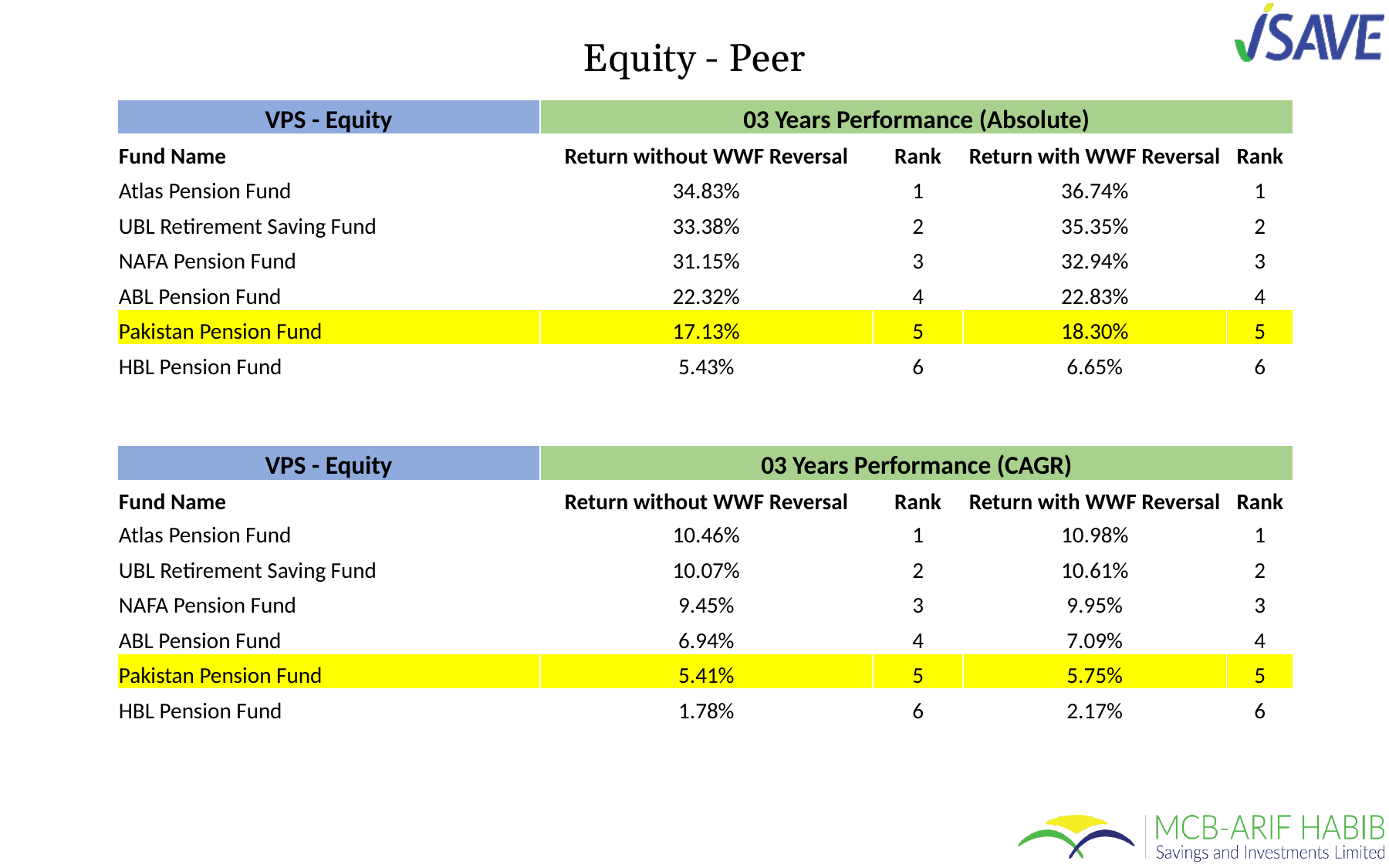

Equity - Peer
| VPS - Equity | 03 Years Performance (Absolute) |  |  |  |
| --- | --- | --- | --- | --- |
| Fund Name | Return without WWF Reversal | Rank | Return with WWF Reversal | Rank |
| Atlas Pension Fund | 34.83% | 1 | 36.74% | 1 |
| UBL Retirement Saving Fund | 33.38% | 2 | 35.35% | 2 |
| NAFA Pension Fund | 31.15% | 3 | 32.94% | 3 |
| ABL Pension Fund | 22.32% | 4 | 22.83% | 4 |
| Pakistan Pension Fund | 17.13% | 5 | 18.30% | 5 |
| HBL Pension Fund | 5.43% | 6 | 6.65% | 6 |
| VPS - Equity | 03 Years Performance (CAGR) |  |  |  |
| --- | --- | --- | --- | --- |
| Fund Name | Return without WWF Reversal | Rank | Return with WWF Reversal | Rank |
| Atlas Pension Fund | 10.46% | 1 | 10.98% | 1 |
| UBL Retirement Saving Fund | 10.07% | 2 | 10.61% | 2 |
| NAFA Pension Fund | 9.45% | 3 | 9.95% | 3 |
| ABL Pension Fund | 6.94% | 4 | 7.09% | 4 |
| Pakistan Pension Fund | 5.41% | 5 | 5.75% | 5 |
| HBL Pension Fund | 1.78% | 6 | 2.17% | 6 |